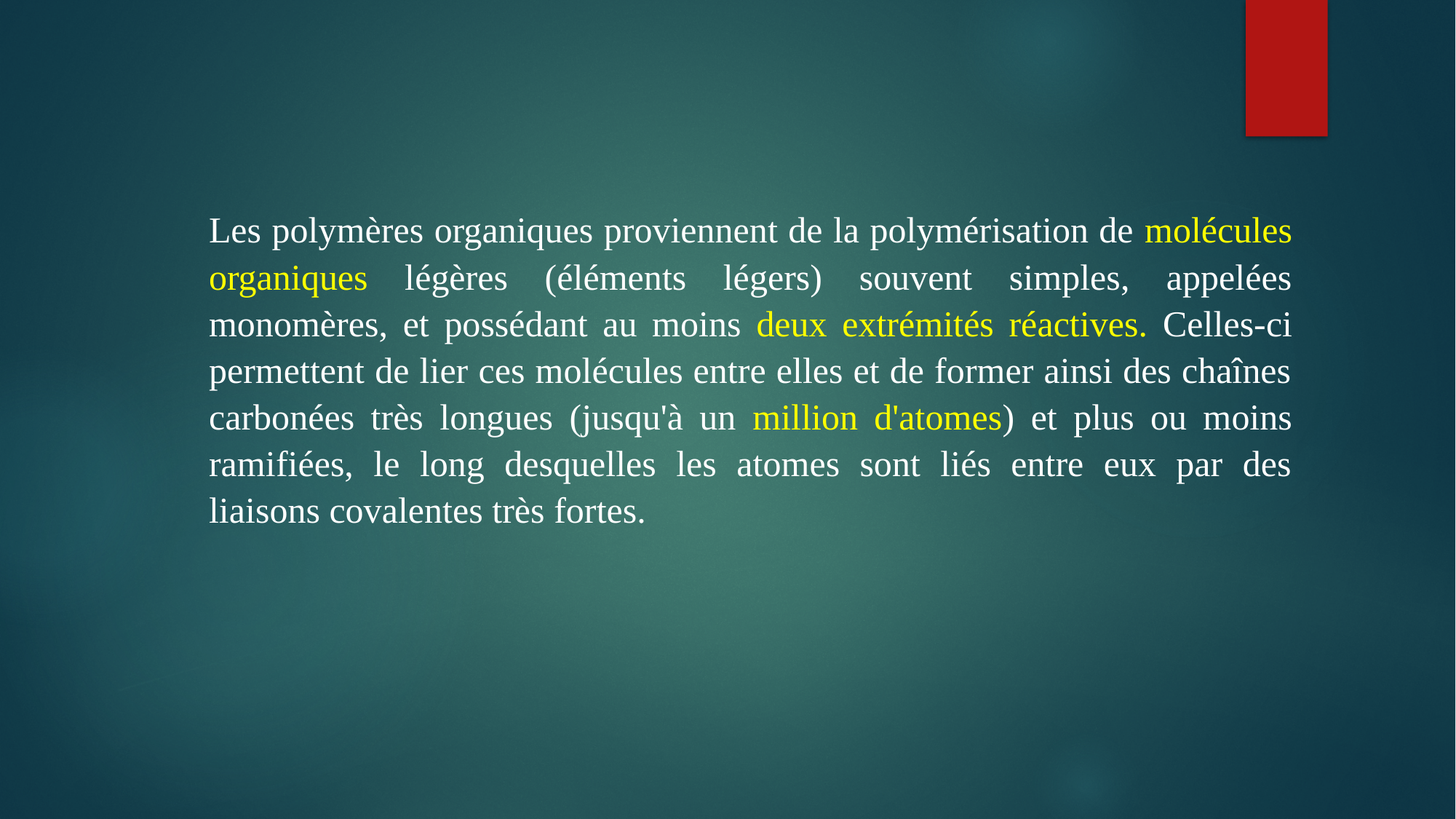

Les polymères organiques proviennent de la polymérisation de molécules organiques légères (éléments légers) souvent simples, appelées monomères, et possédant au moins deux extrémités réactives. Celles-ci permettent de lier ces molécules entre elles et de former ainsi des chaînes carbonées très longues (jusqu'à un million d'atomes) et plus ou moins ramifiées, le long desquelles les atomes sont liés entre eux par des liaisons covalentes très fortes.